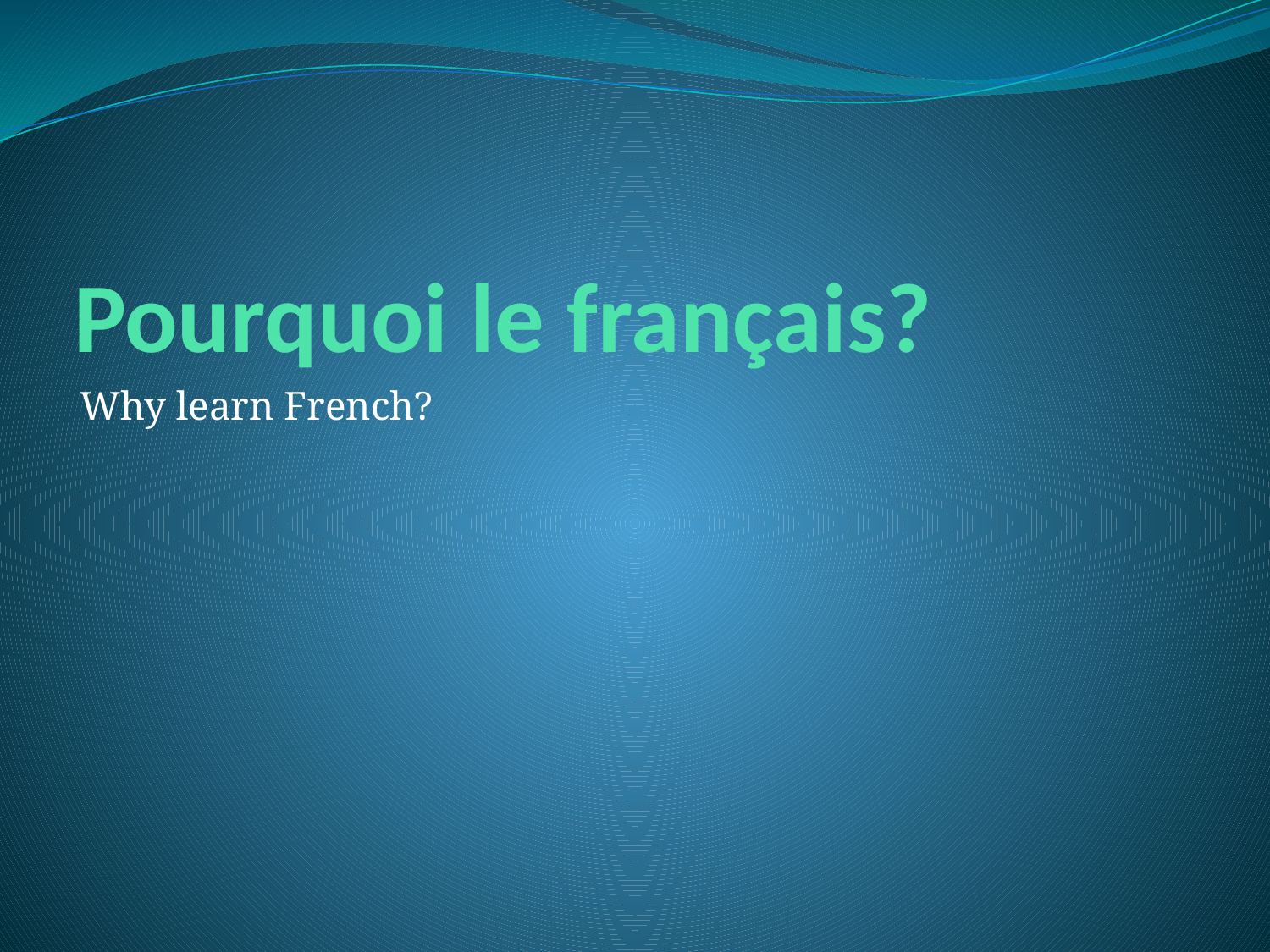

# Pourquoi le français?
Why learn French?